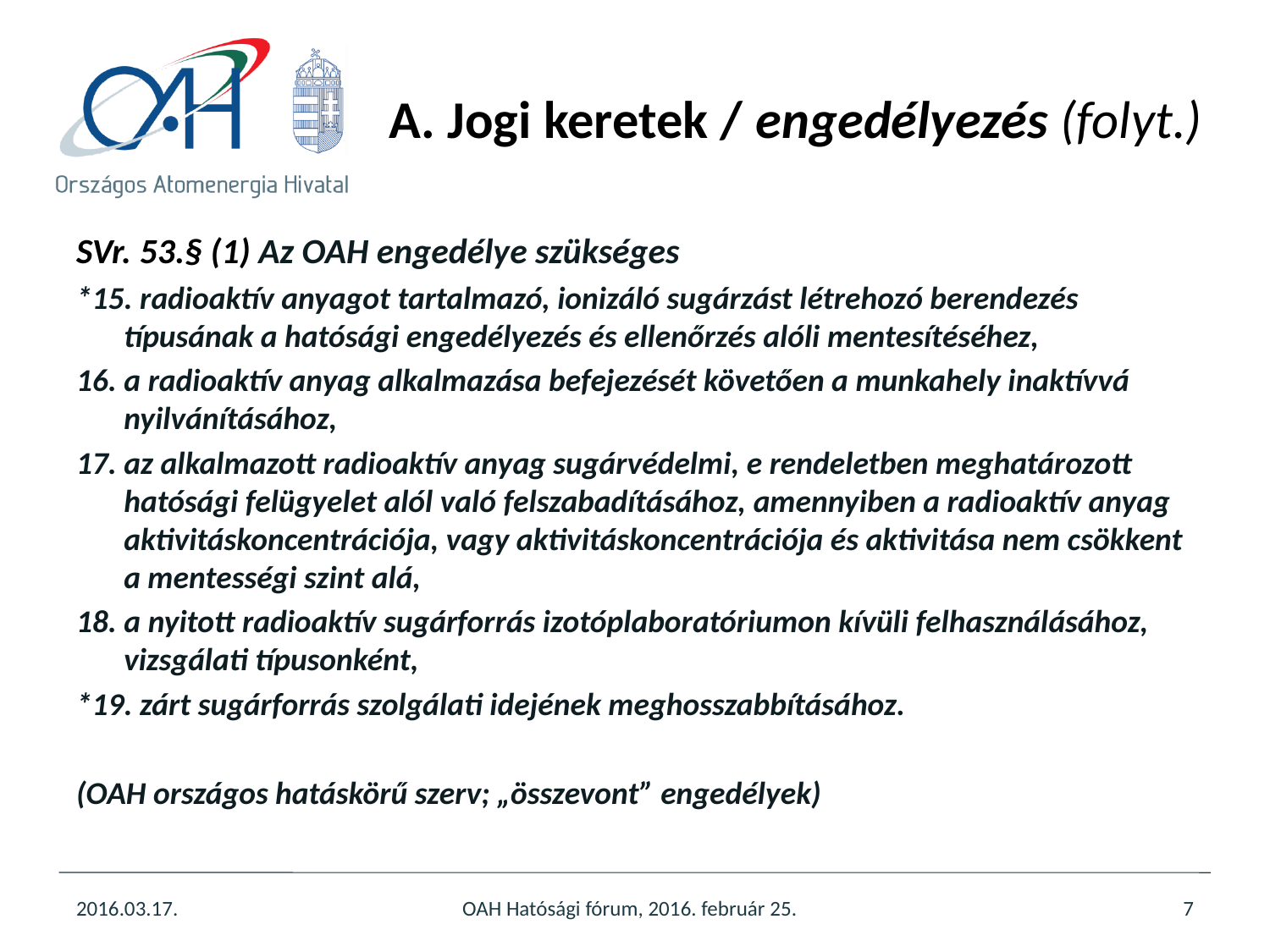

# A. Jogi keretek / engedélyezés (folyt.)
SVr. 53.§ (1) Az OAH engedélye szükséges
*15. radioaktív anyagot tartalmazó, ionizáló sugárzást létrehozó berendezés típusának a hatósági engedélyezés és ellenőrzés alóli mentesítéséhez,
16. a radioaktív anyag alkalmazása befejezését követően a munkahely inaktívvá nyilvánításához,
17. az alkalmazott radioaktív anyag sugárvédelmi, e rendeletben meghatározott hatósági felügyelet alól való felszabadításához, amennyiben a radioaktív anyag aktivitáskoncentrációja, vagy aktivitáskoncentrációja és aktivitása nem csökkent a mentességi szint alá,
18. a nyitott radioaktív sugárforrás izotóplaboratóriumon kívüli felhasználásához, vizsgálati típusonként,
*19. zárt sugárforrás szolgálati idejének meghosszabbításához.

(OAH országos hatáskörű szerv; „összevont” engedélyek)
2016.03.17.
OAH Hatósági fórum, 2016. február 25.
7